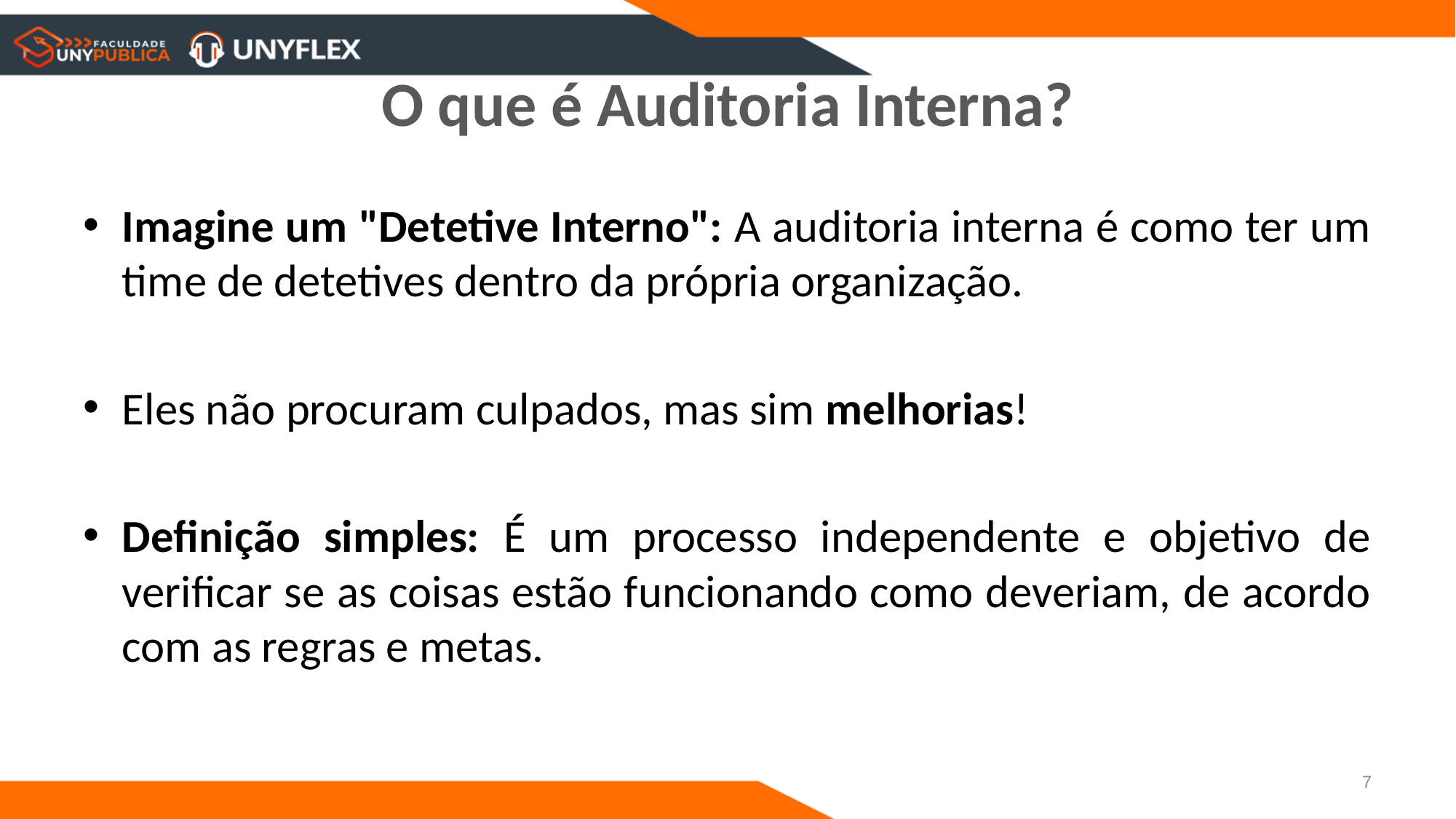

# O que é Auditoria Interna?
Imagine um "Detetive Interno": A auditoria interna é como ter um time de detetives dentro da própria organização.

Eles não procuram culpados, mas sim melhorias!

Definição simples: É um processo independente e objetivo de verificar se as coisas estão funcionando como deveriam, de acordo com as regras e metas.

7